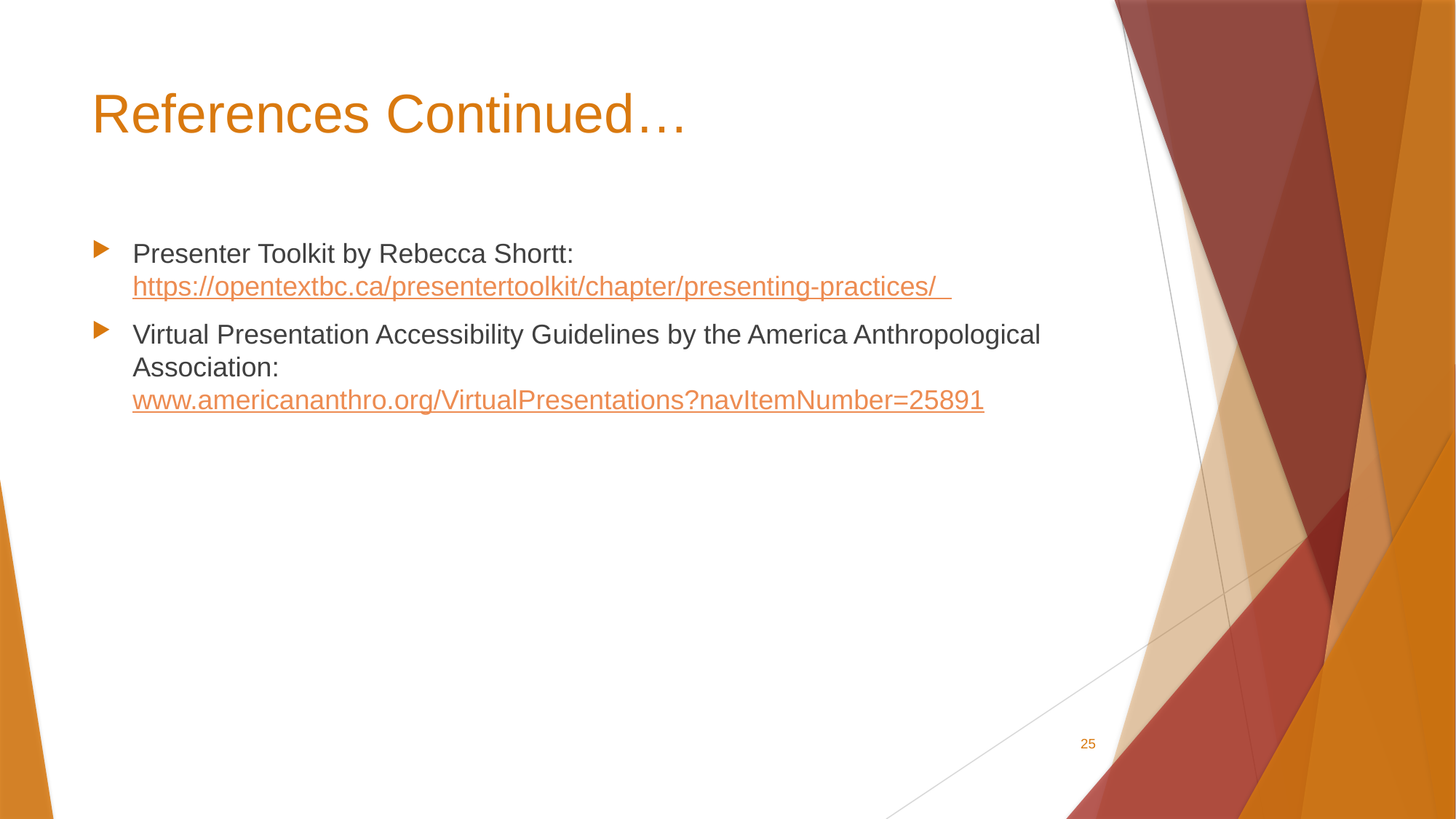

# References Continued…
Presenter Toolkit by Rebecca Shortt: https://opentextbc.ca/presentertoolkit/chapter/presenting-practices/
Virtual Presentation Accessibility Guidelines by the America Anthropological Association: www.americananthro.org/VirtualPresentations?navItemNumber=25891

25